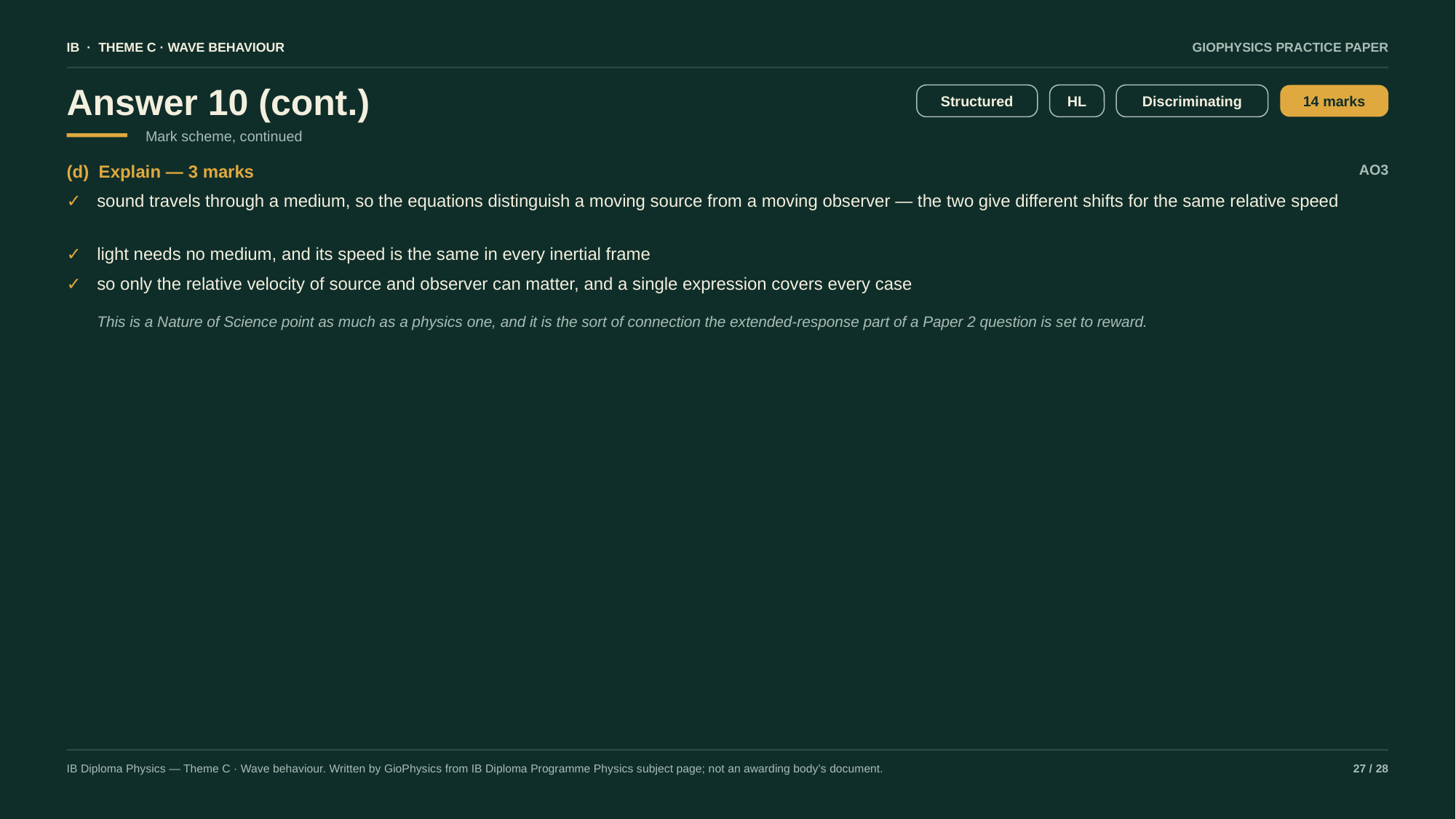

IB  ·  THEME C · WAVE BEHAVIOUR
GIOPHYSICS PRACTICE PAPER

Answer 10 (cont.)

Structured

HL

Discriminating

14 marks
Mark scheme, continued

(d)  Explain — 3 marks
AO3
✓
sound travels through a medium, so the equations distinguish a moving source from a moving observer — the two give different shifts for the same relative speed
✓
light needs no medium, and its speed is the same in every inertial frame
✓
so only the relative velocity of source and observer can matter, and a single expression covers every case
This is a Nature of Science point as much as a physics one, and it is the sort of connection the extended-response part of a Paper 2 question is set to reward.

IB Diploma Physics — Theme C · Wave behaviour. Written by GioPhysics from IB Diploma Programme Physics subject page; not an awarding body's document.
27 / 28